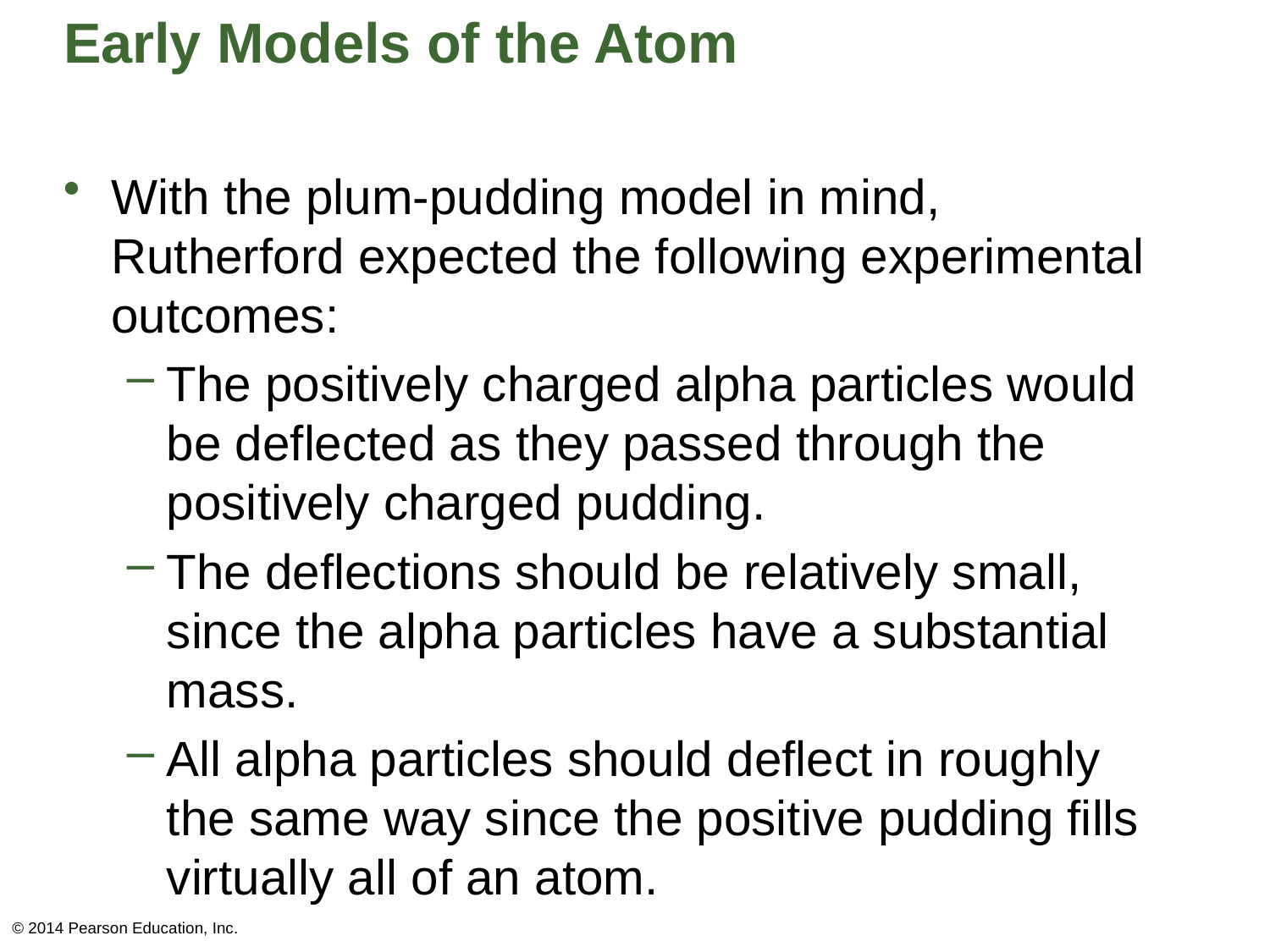

# Early Models of the Atom
With the plum-pudding model in mind, Rutherford expected the following experimental outcomes:
The positively charged alpha particles would be deflected as they passed through the positively charged pudding.
The deflections should be relatively small, since the alpha particles have a substantial mass.
All alpha particles should deflect in roughly the same way since the positive pudding fills virtually all of an atom.
© 2014 Pearson Education, Inc.